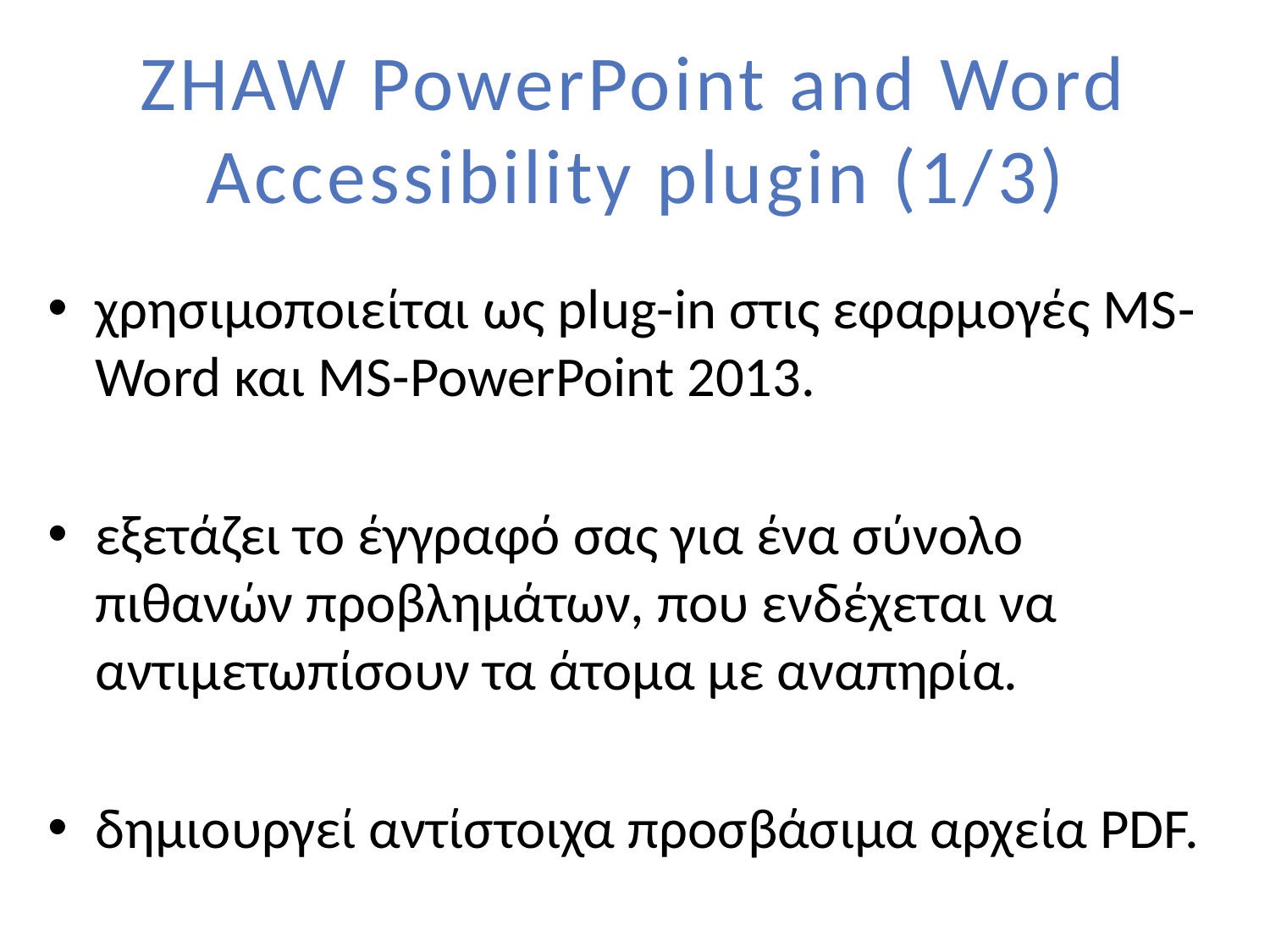

# ZHAW PowerPoint and Word Accessibility plugin (1/3)
χρησιμοποιείται ως plug-in στις εφαρμογές MS-Word και MS-PowerPoint 2013.

εξετάζει το έγγραφό σας για ένα σύνολο πιθανών προβλημάτων, που ενδέχεται να αντιμετωπίσουν τα άτομα με αναπηρία.

δημιουργεί αντίστοιχα προσβάσιμα αρχεία PDF.